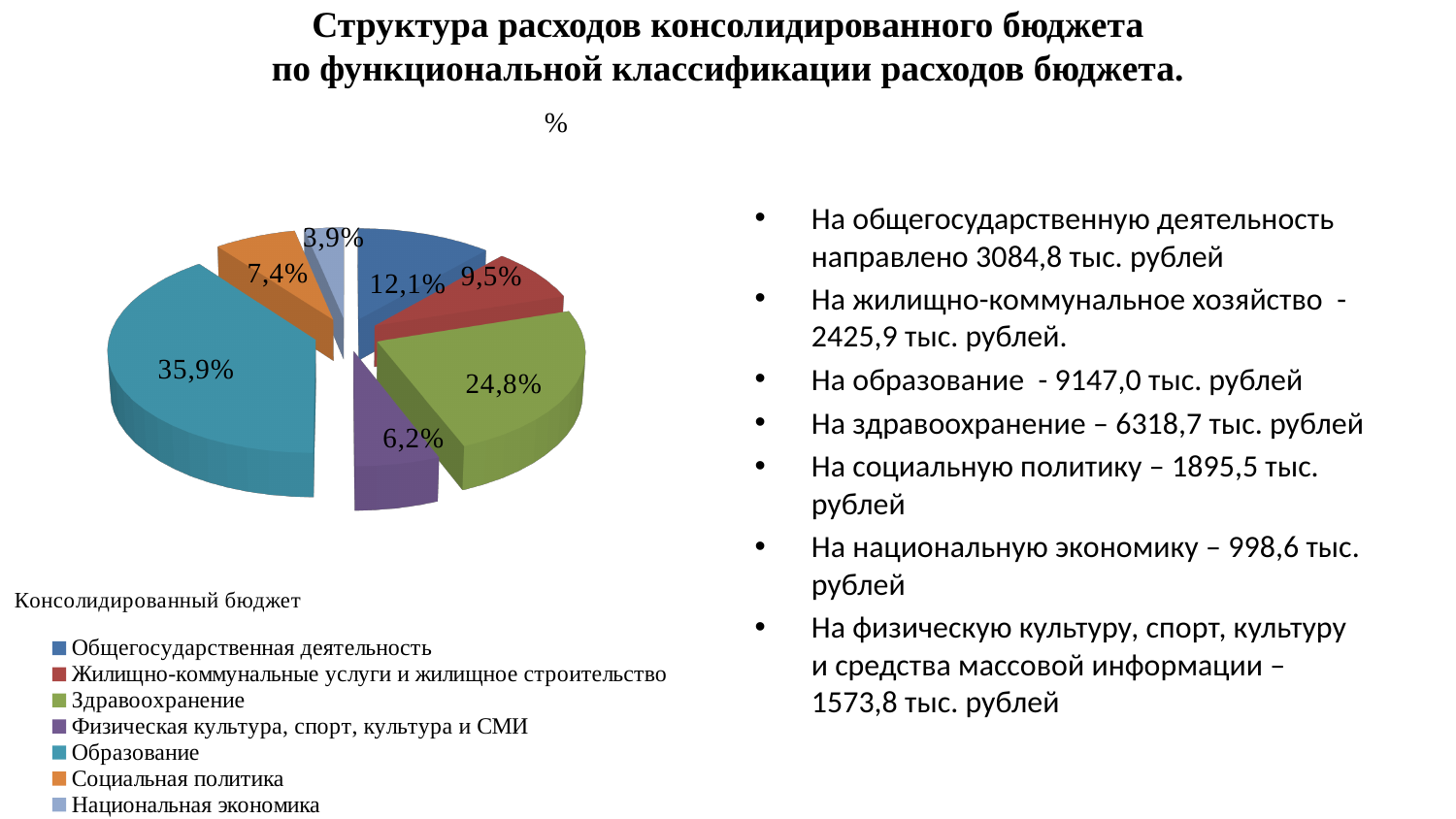

# Структура расходов консолидированного бюджета по функциональной классификации расходов бюджета.

[unsupported chart]

На общегосударственную деятельность направлено 3084,8 тыс. рублей
На жилищно-коммунальное хозяйство  - 2425,9 тыс. рублей.
На образование  - 9147,0 тыс. рублей
На здравоохранение – 6318,7 тыс. рублей
На социальную политику – 1895,5 тыс. рублей
На национальную экономику – 998,6 тыс. рублей
На физическую культуру, спорт, культуру и средства массовой информации – 1573,8 тыс. рублей